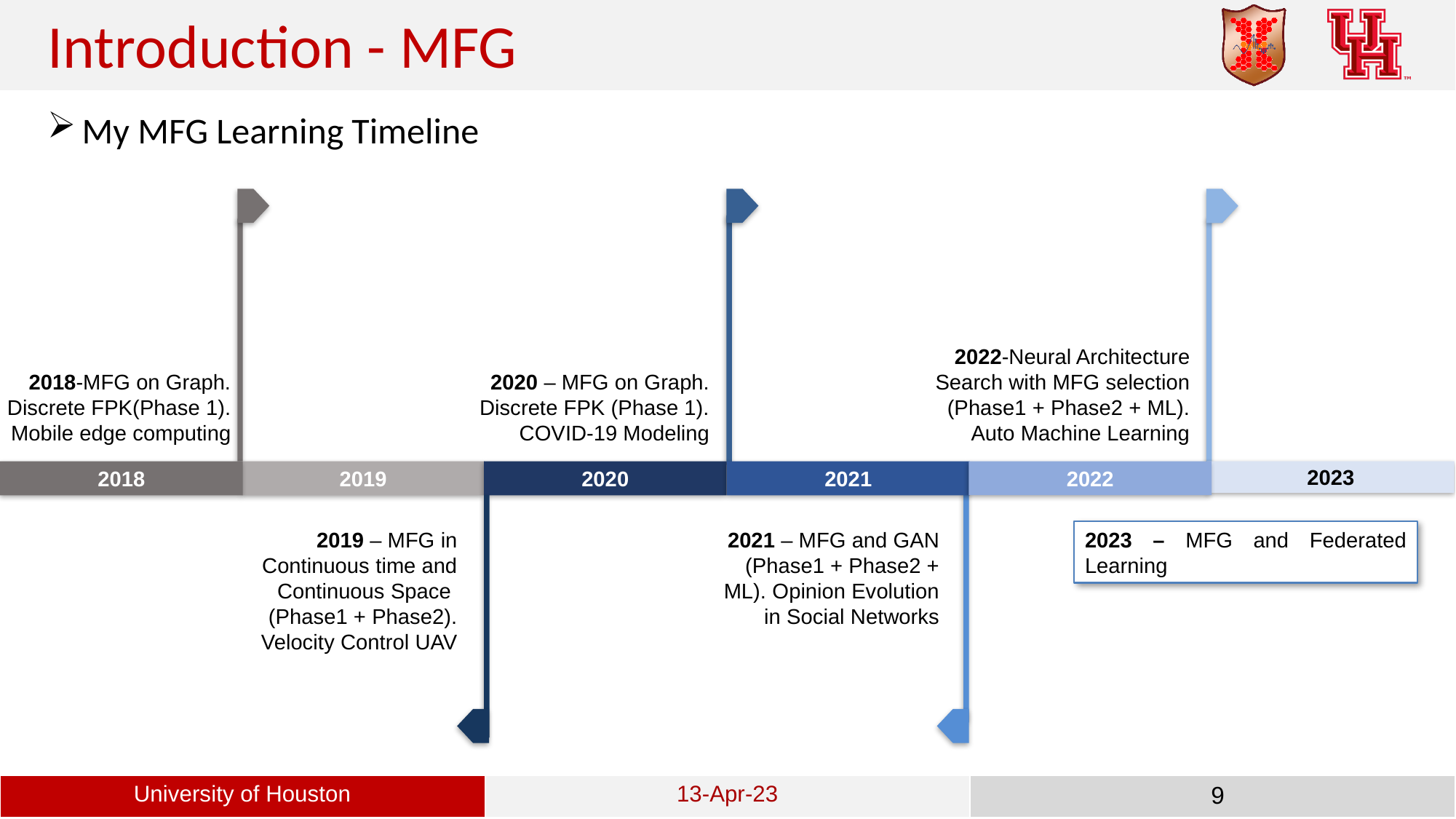

Introduction - MFG
My MFG Learning Timeline

2022-Neural Architecture Search with MFG selection (Phase1 + Phase2 + ML).
Auto Machine Learning
2020 – MFG on Graph. Discrete FPK (Phase 1). COVID-19 Modeling
2018-MFG on Graph. Discrete FPK(Phase 1). Mobile edge computing
2019
2022
2023
2018
2020
2021

2019 – MFG in Continuous time and Continuous Space
(Phase1 + Phase2). Velocity Control UAV
2021 – MFG and GAN (Phase1 + Phase2 + ML). Opinion Evolution in Social Networks
2023 – MFG and Federated Learning